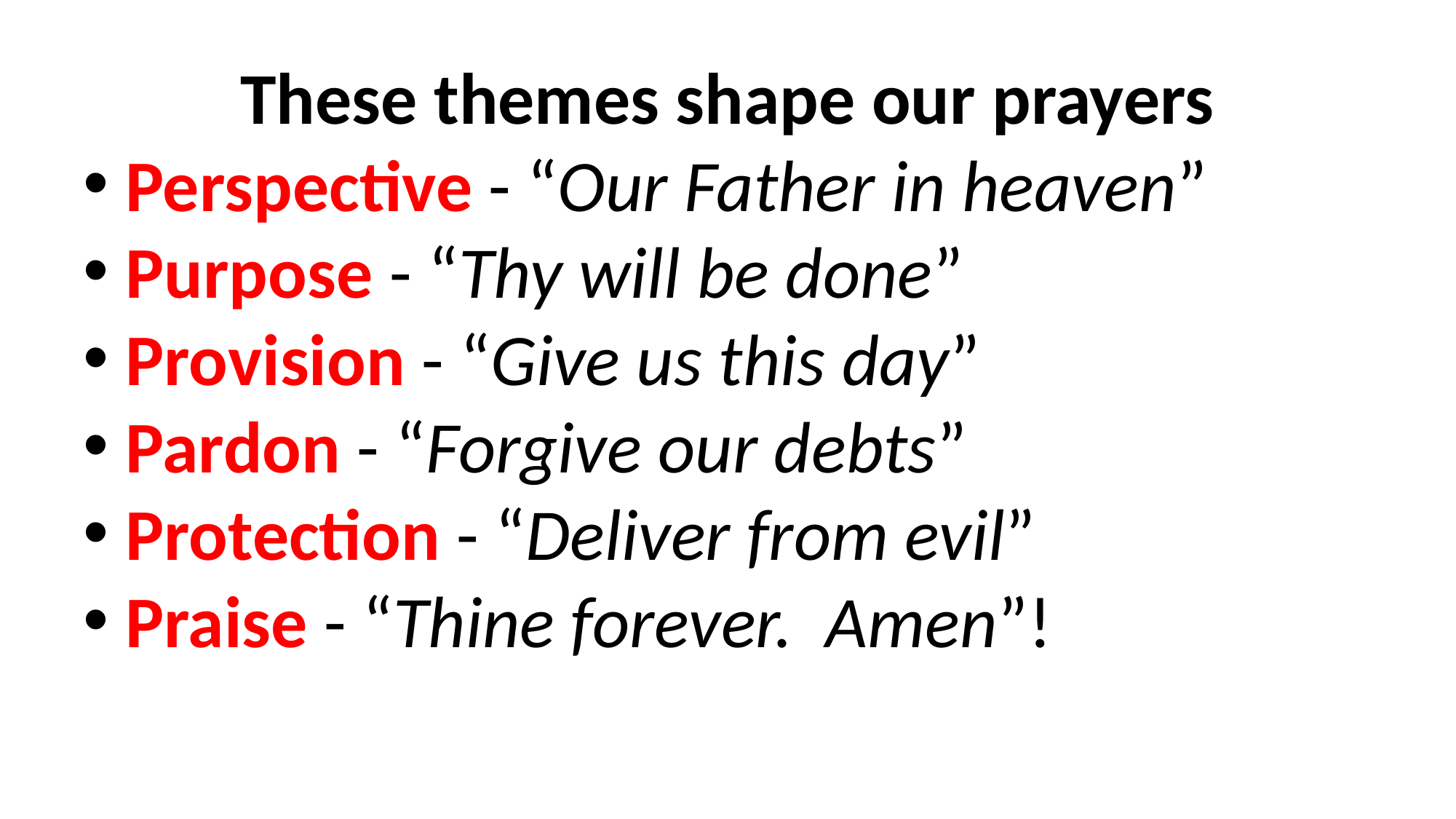

These themes shape our prayers
 Perspective - “Our Father in heaven”
 Purpose - “Thy will be done”
 Provision - “Give us this day”
 Pardon - “Forgive our debts”
 Protection - “Deliver from evil”
 Praise - “Thine forever.  Amen”!